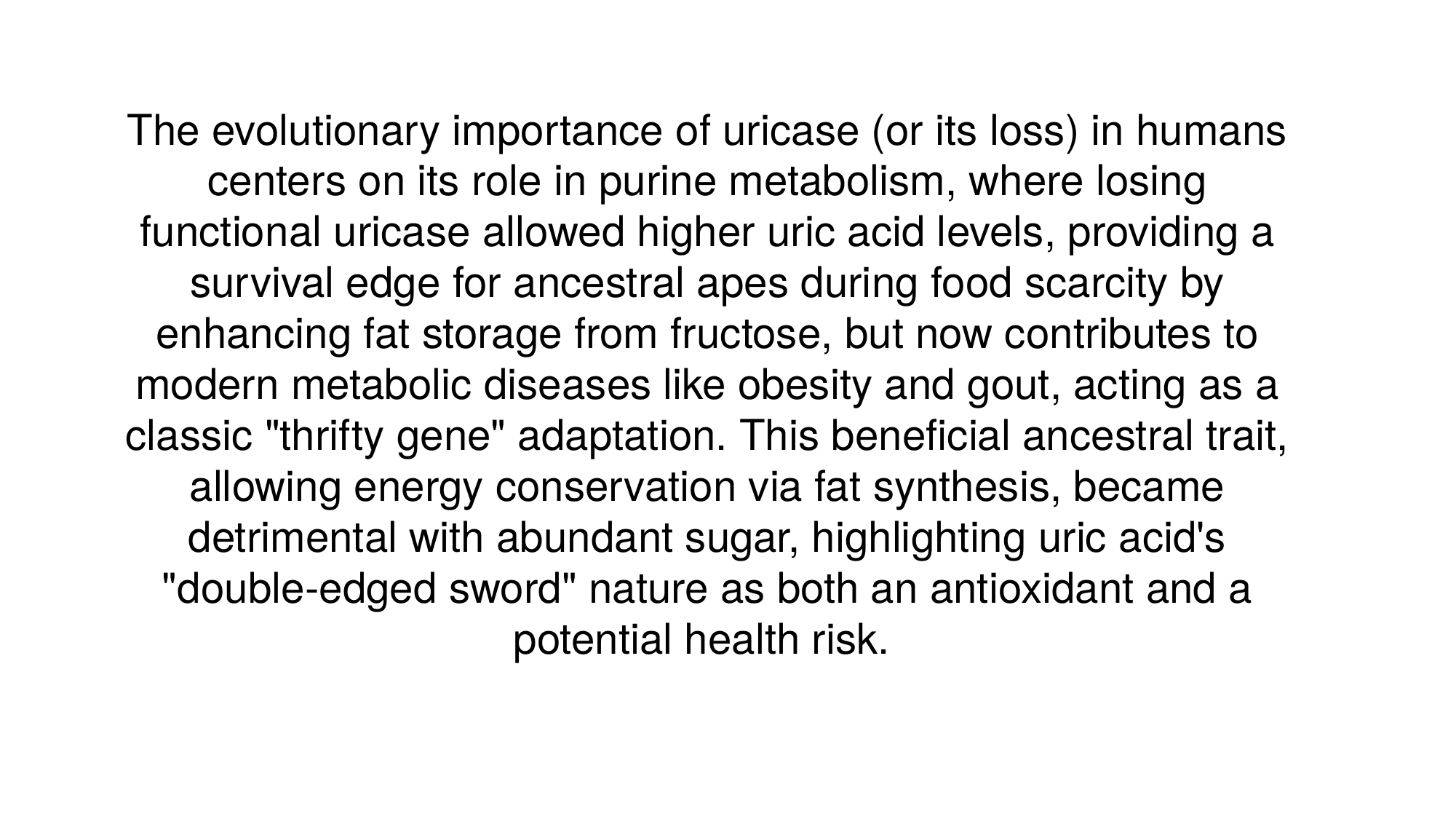

The evolutionary importance of uricase (or its loss) in humans centers on its role in purine metabolism, where losing functional uricase allowed higher uric acid levels, providing a survival edge for ancestral apes during food scarcity by enhancing fat storage from fructose, but now contributes to modern metabolic diseases like obesity and gout, acting as a classic "thrifty gene" adaptation. This beneficial ancestral trait, allowing energy conservation via fat synthesis, became detrimental with abundant sugar, highlighting uric acid's "double-edged sword" nature as both an antioxidant and a potential health risk.